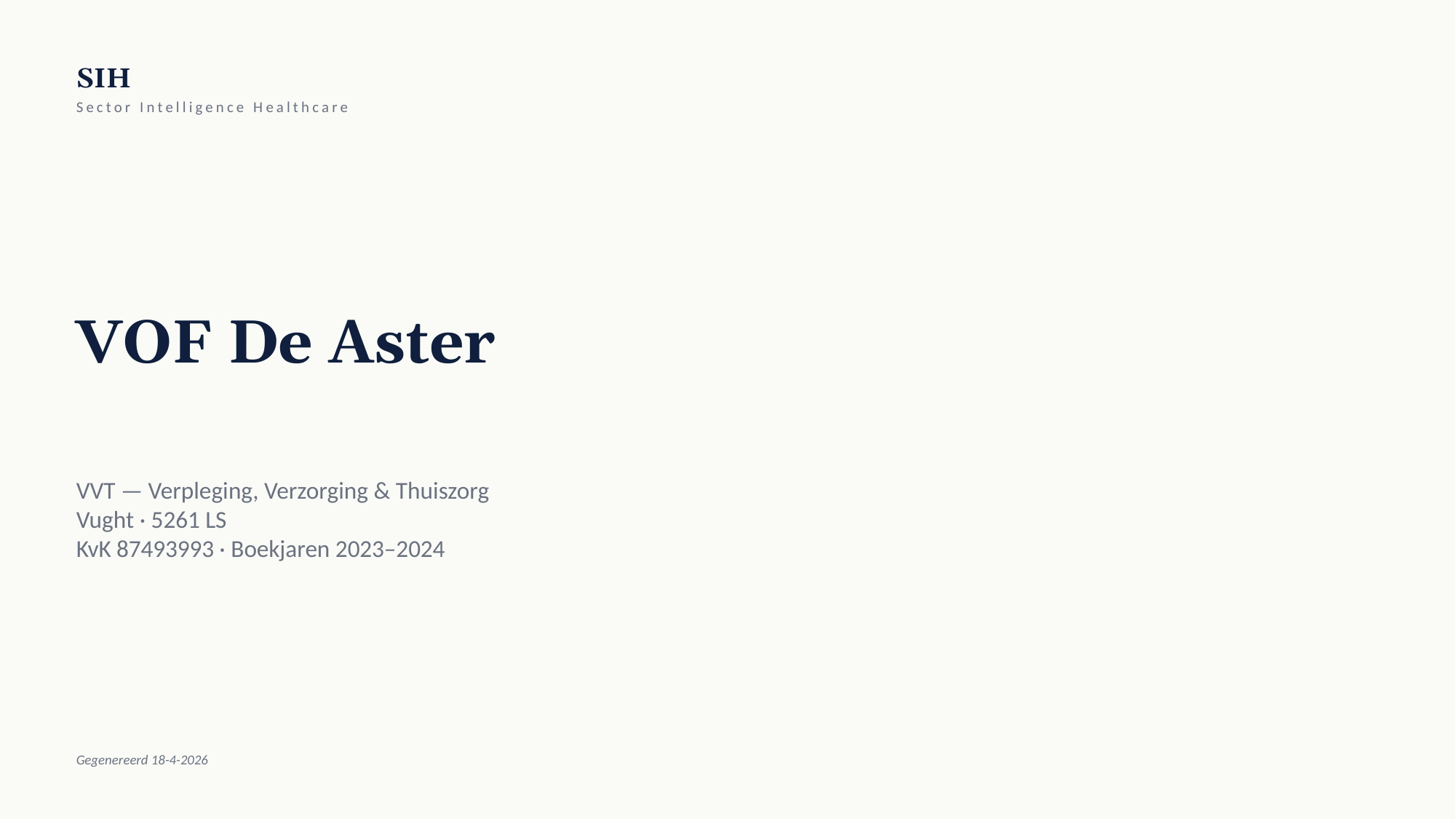

SIH
Sector Intelligence Healthcare
VOF De Aster
VVT — Verpleging, Verzorging & Thuiszorg
Vught · 5261 LS
KvK 87493993 · Boekjaren 2023–2024
Gegenereerd 18-4-2026